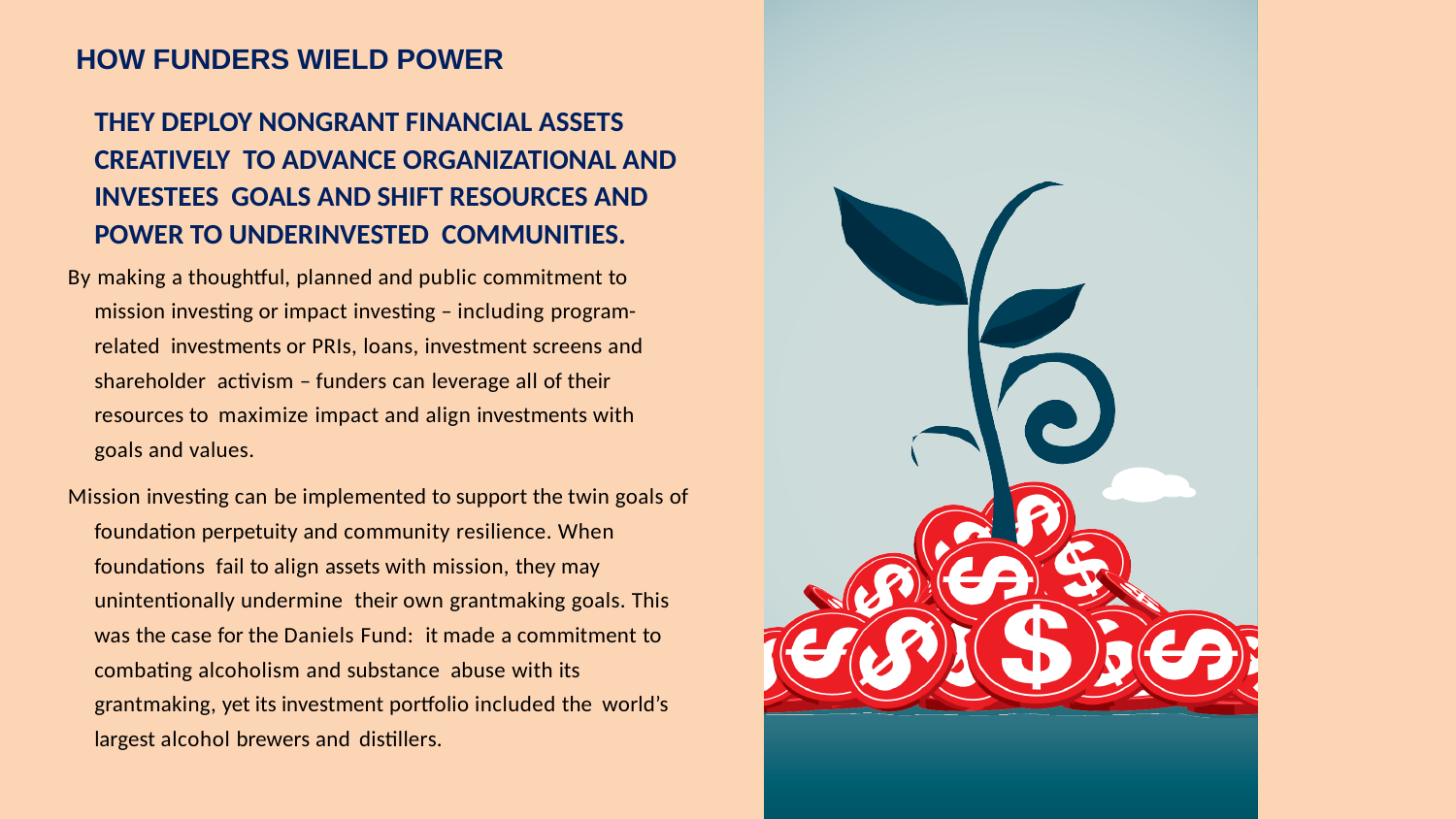

HOW FUNDERS WIELD POWER
	THEY DEPLOY NONGRANT FINANCIAL ASSETS CREATIVELY  TO ADVANCE ORGANIZATIONAL AND INVESTEES  GOALS AND SHIFT RESOURCES AND POWER TO UNDERINVESTED  COMMUNITIES.
By making a thoughtful, planned and public commitment to  mission investing or impact investing – including program-related  investments or PRIs, loans, investment screens and shareholder  activism – funders can leverage all of their resources to  maximize impact and align investments with goals and values.
Mission investing can be implemented to support the twin goals of  foundation perpetuity and community resilience. When foundations  fail to align assets with mission, they may unintentionally undermine  their own grantmaking goals. This was the case for the Daniels Fund:  it made a commitment to combating alcoholism and substance  abuse with its grantmaking, yet its investment portfolio included the  world’s largest alcohol brewers and distillers.